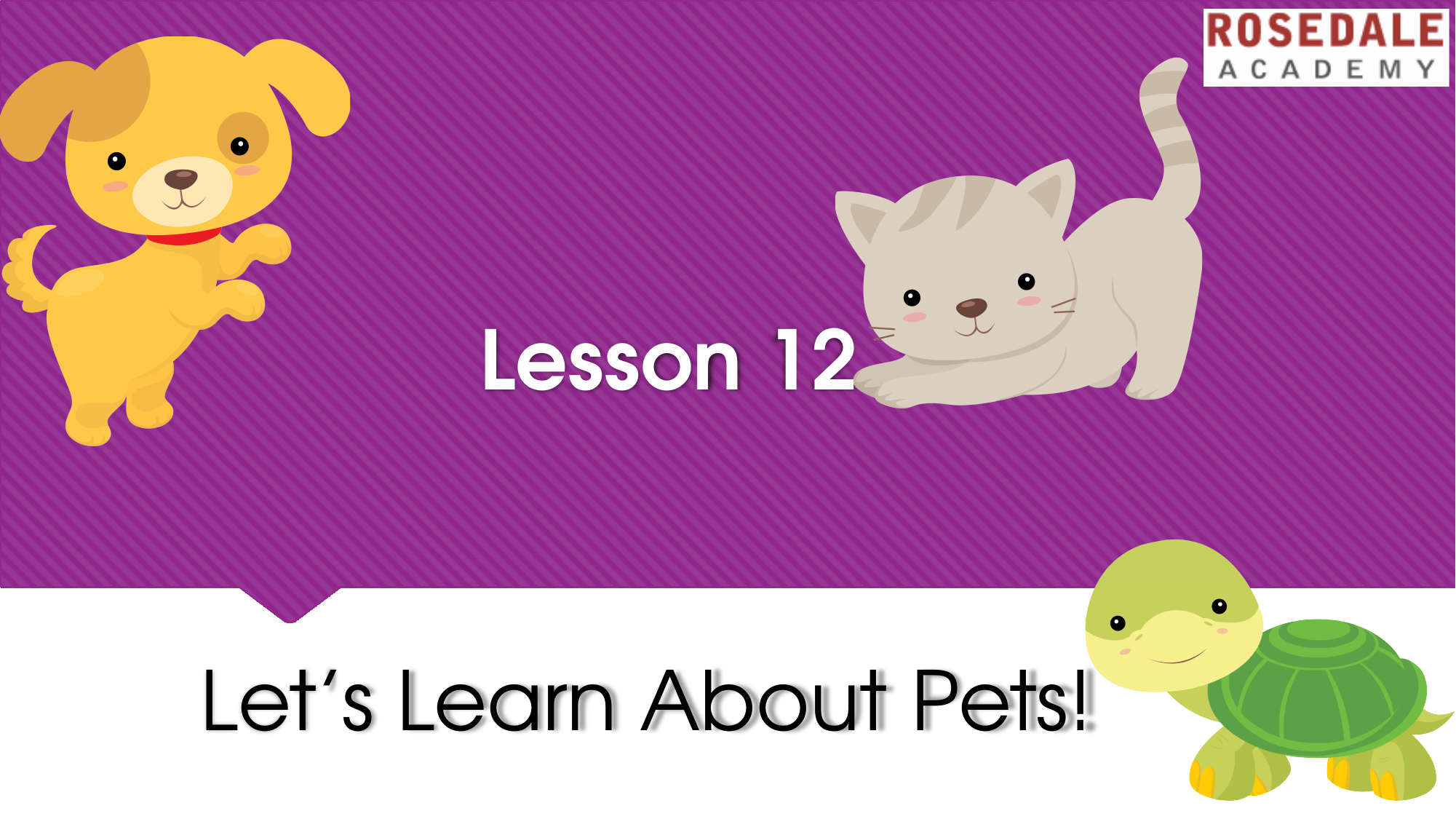

# Lesson 12

Let’s Learn About Pets!